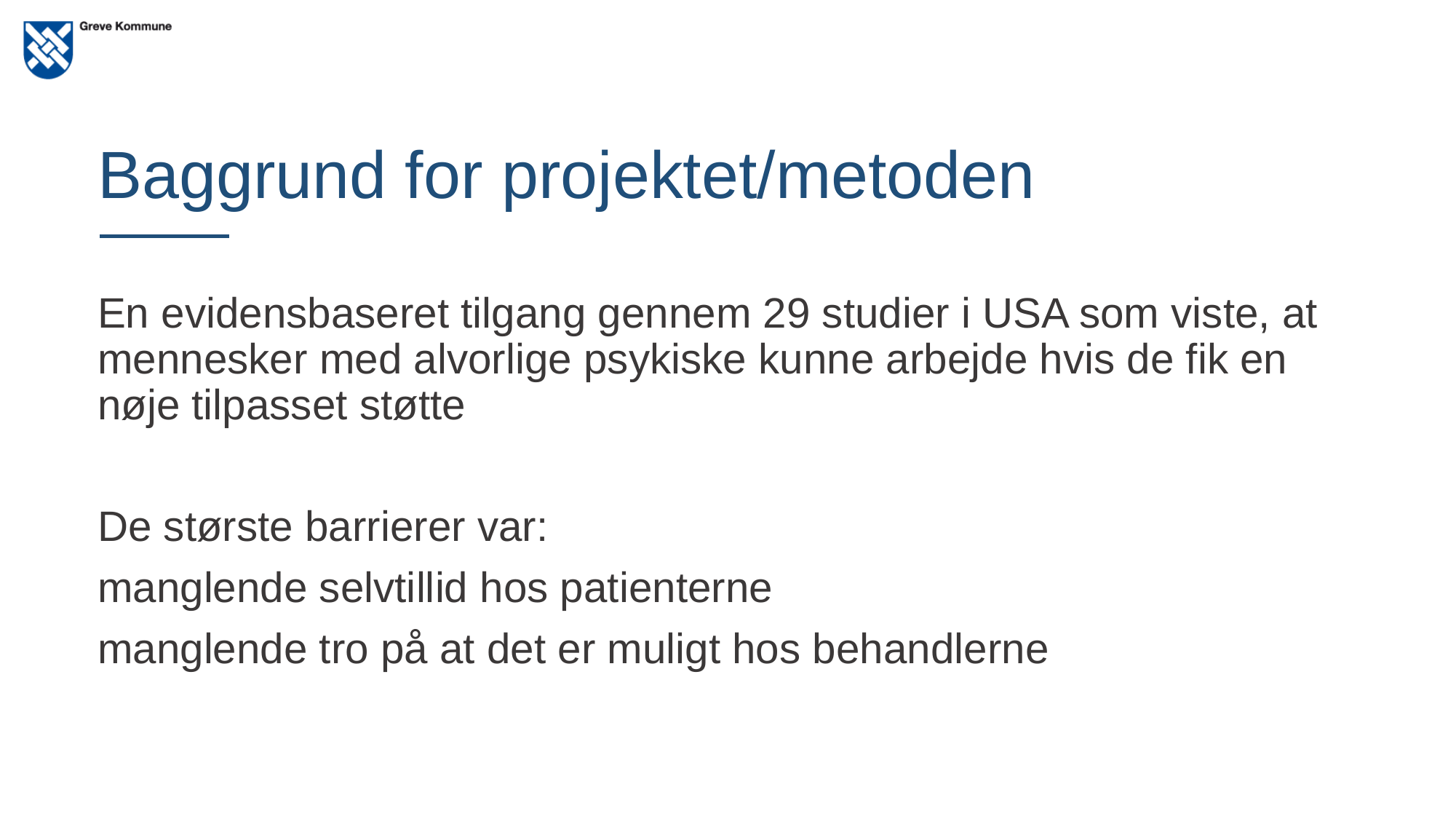

# Baggrund for projektet/metoden
En evidensbaseret tilgang gennem 29 studier i USA som viste, at mennesker med alvorlige psykiske kunne arbejde hvis de fik en nøje tilpasset støtte

De største barrierer var:
manglende selvtillid hos patienterne
manglende tro på at det er muligt hos behandlerne